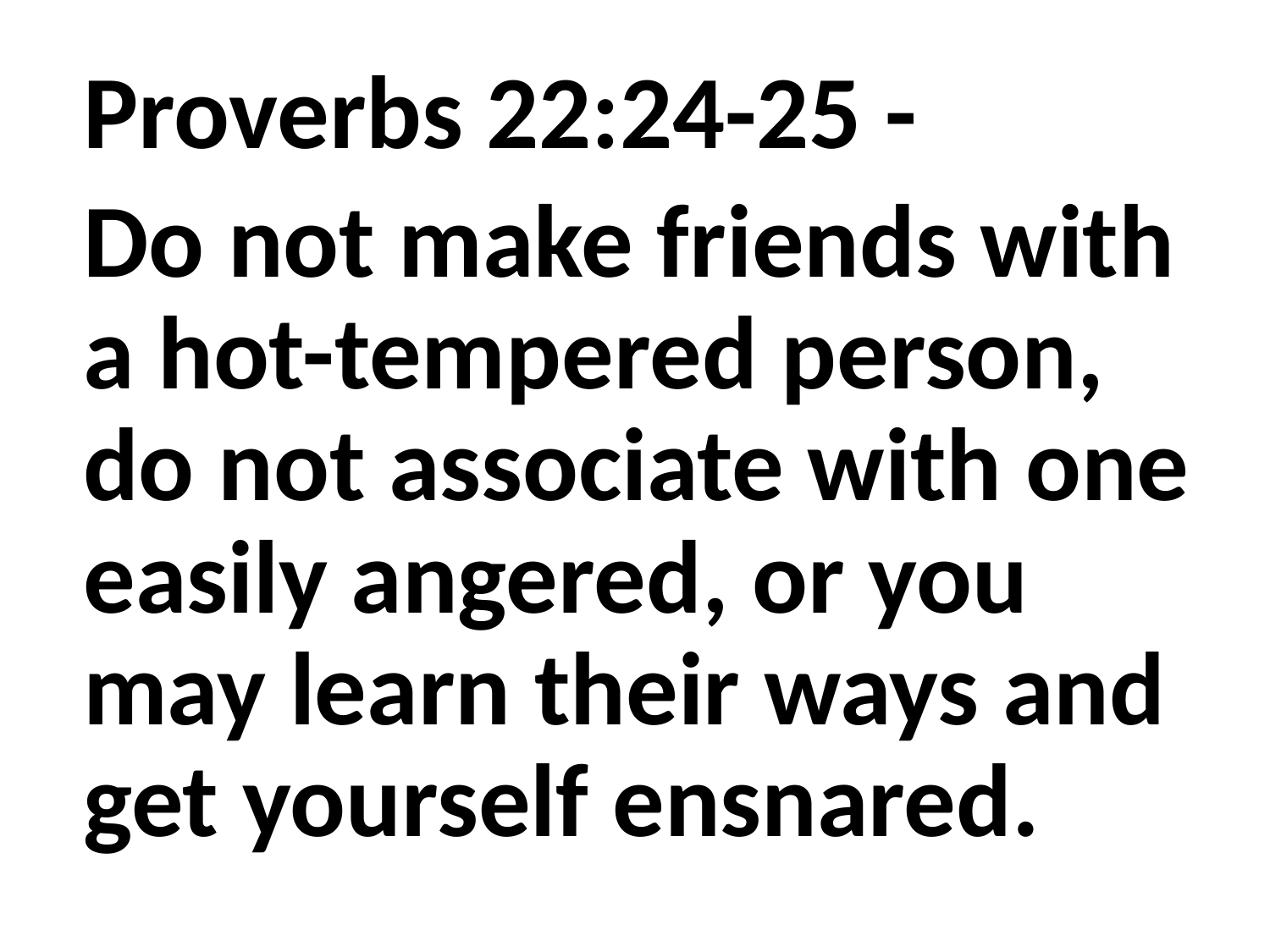

Proverbs 22:24-25 -
Do not make friends with a hot-tempered person, do not associate with one easily angered, or you may learn their ways and get yourself ensnared.